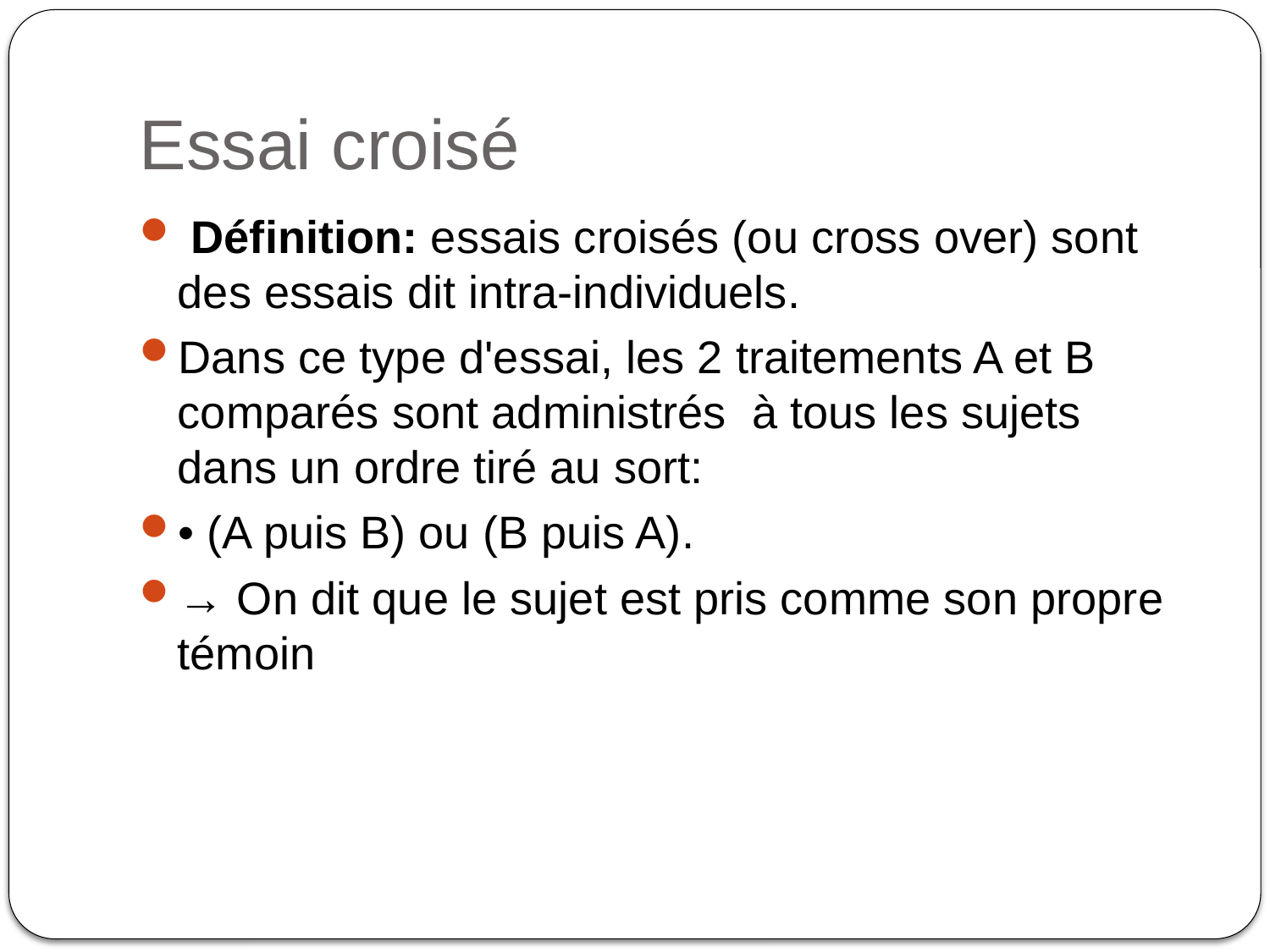

# Essai croisé
 Définition: essais croisés (ou cross over) sont des essais dit intra-individuels.
Dans ce type d'essai, les 2 traitements A et B  comparés sont administrés  à tous les sujets dans un ordre tiré au sort:
• (A puis B) ou (B puis A).
→ On dit que le sujet est pris comme son propre témoin